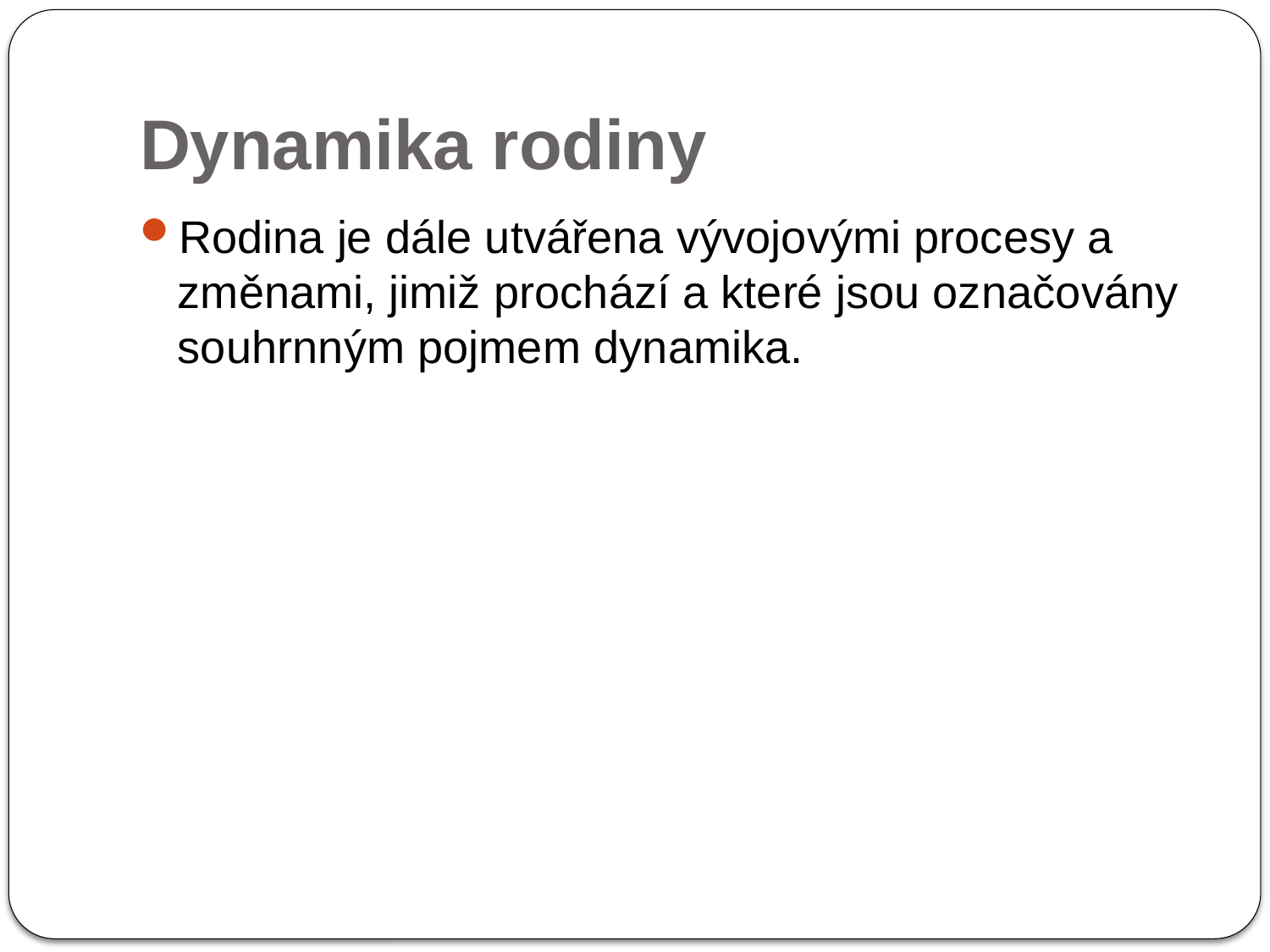

# Dynamika rodiny
Rodina je dále utvářena vývojovými procesy a změnami, jimiž prochází a které jsou označovány souhrnným pojmem dynamika.